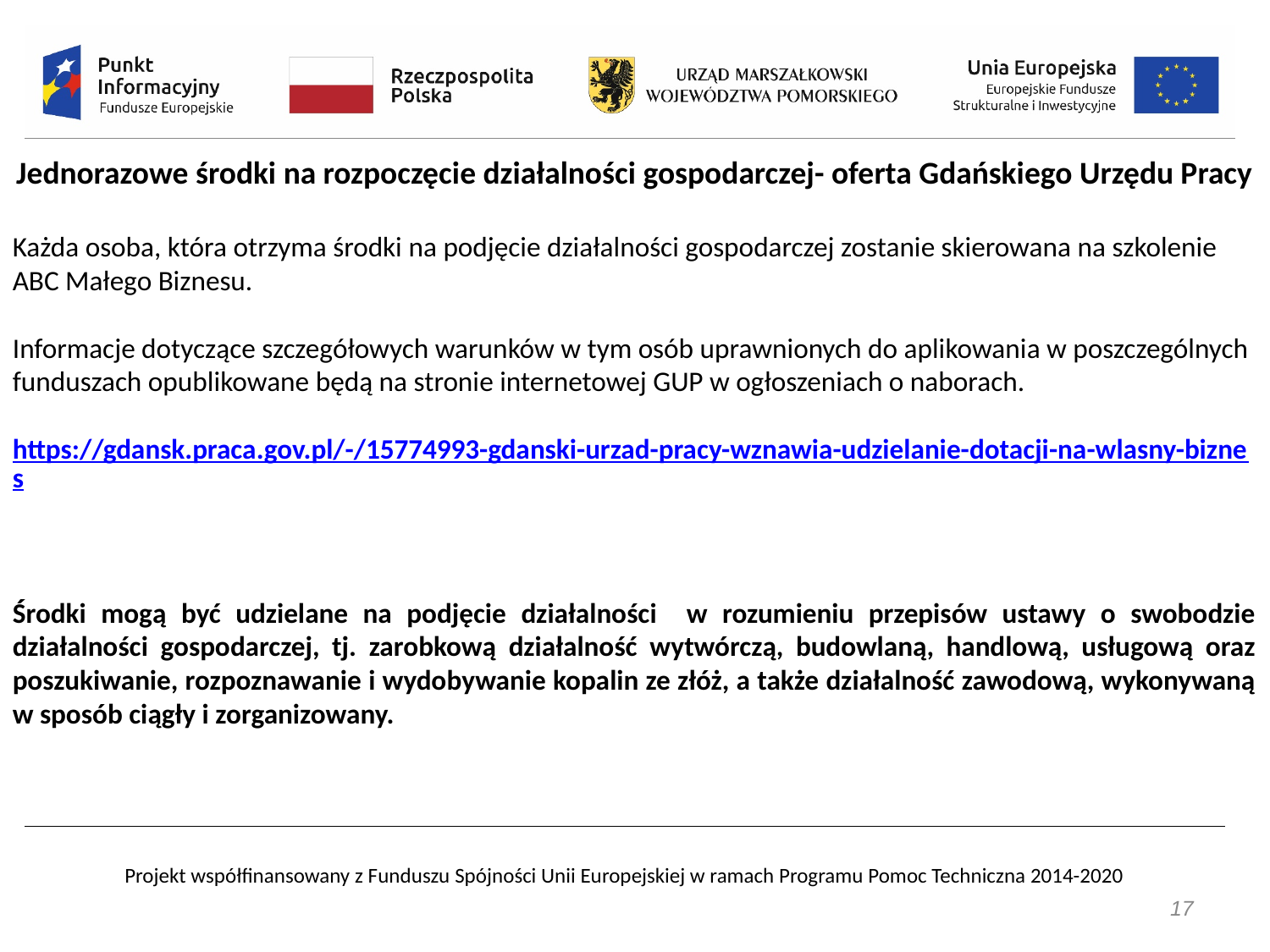

Jednorazowe środki na rozpoczęcie działalności gospodarczej- oferta Gdańskiego Urzędu Pracy

Każda osoba, która otrzyma środki na podjęcie działalności gospodarczej zostanie skierowana na szkolenie ABC Małego Biznesu.

Informacje dotyczące szczegółowych warunków w tym osób uprawnionych do aplikowania w poszczególnych funduszach opublikowane będą na stronie internetowej GUP w ogłoszeniach o naborach.

https://gdansk.praca.gov.pl/-/15774993-gdanski-urzad-pracy-wznawia-udzielanie-dotacji-na-wlasny-biznes

Środki mogą być udzielane na podjęcie działalności  w rozumieniu przepisów ustawy o swobodzie działalności gospodarczej, tj. zarobkową działalność wytwórczą, budowlaną, handlową, usługową oraz poszukiwanie, rozpoznawanie i wydobywanie kopalin ze złóż, a także działalność zawodową, wykonywaną w sposób ciągły i zorganizowany.

17